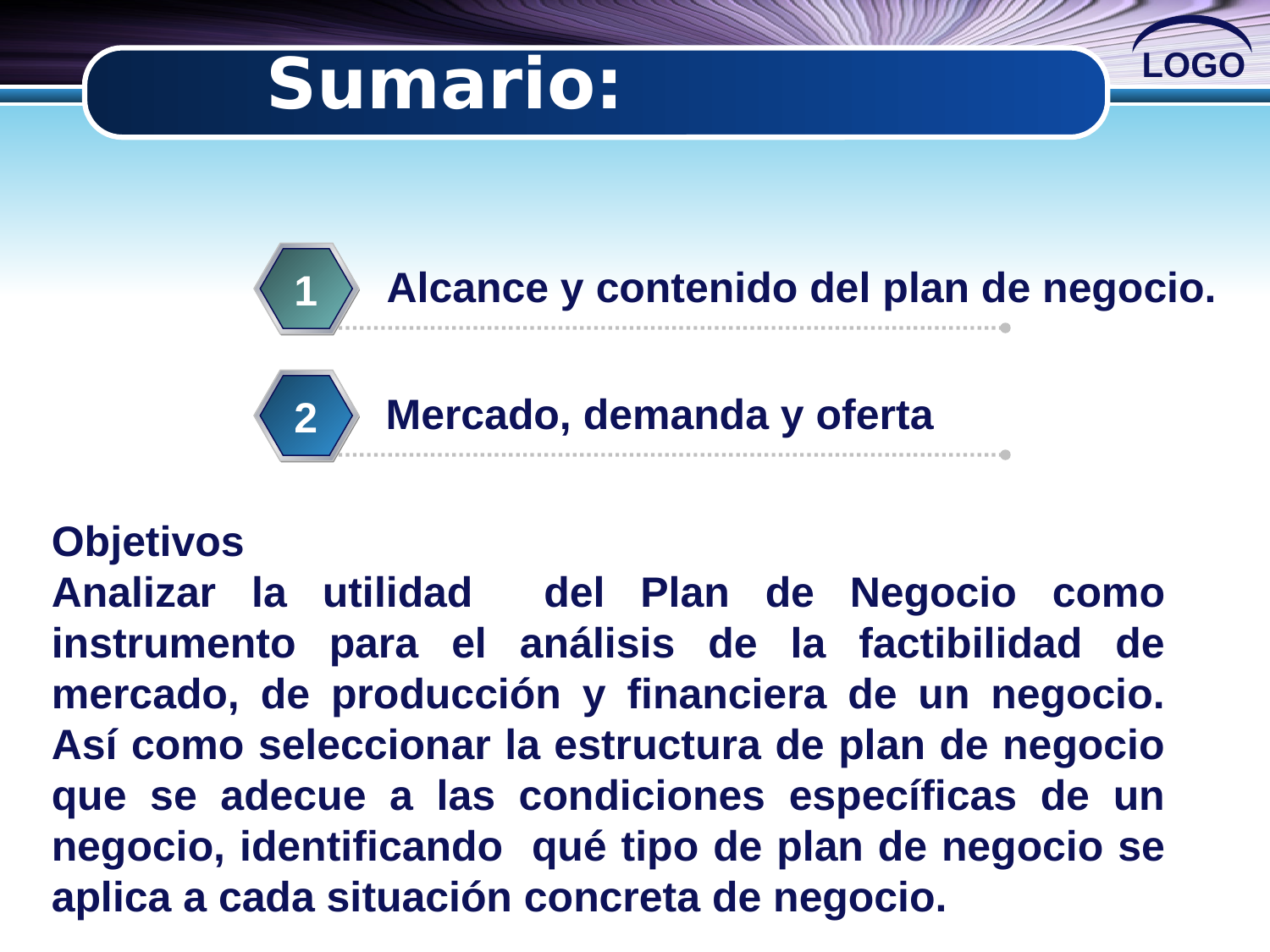

Sumario:

Alcance y contenido del plan de negocio.
1

Mercado, demanda y oferta
2

Objetivos
Analizar la utilidad  del Plan de Negocio como instrumento para el análisis de la factibilidad de mercado, de producción y financiera de un negocio. Así como seleccionar la estructura de plan de negocio que se adecue a las condiciones específicas de un negocio, identificando  qué tipo de plan de negocio se aplica a cada situación concreta de negocio.
3
4